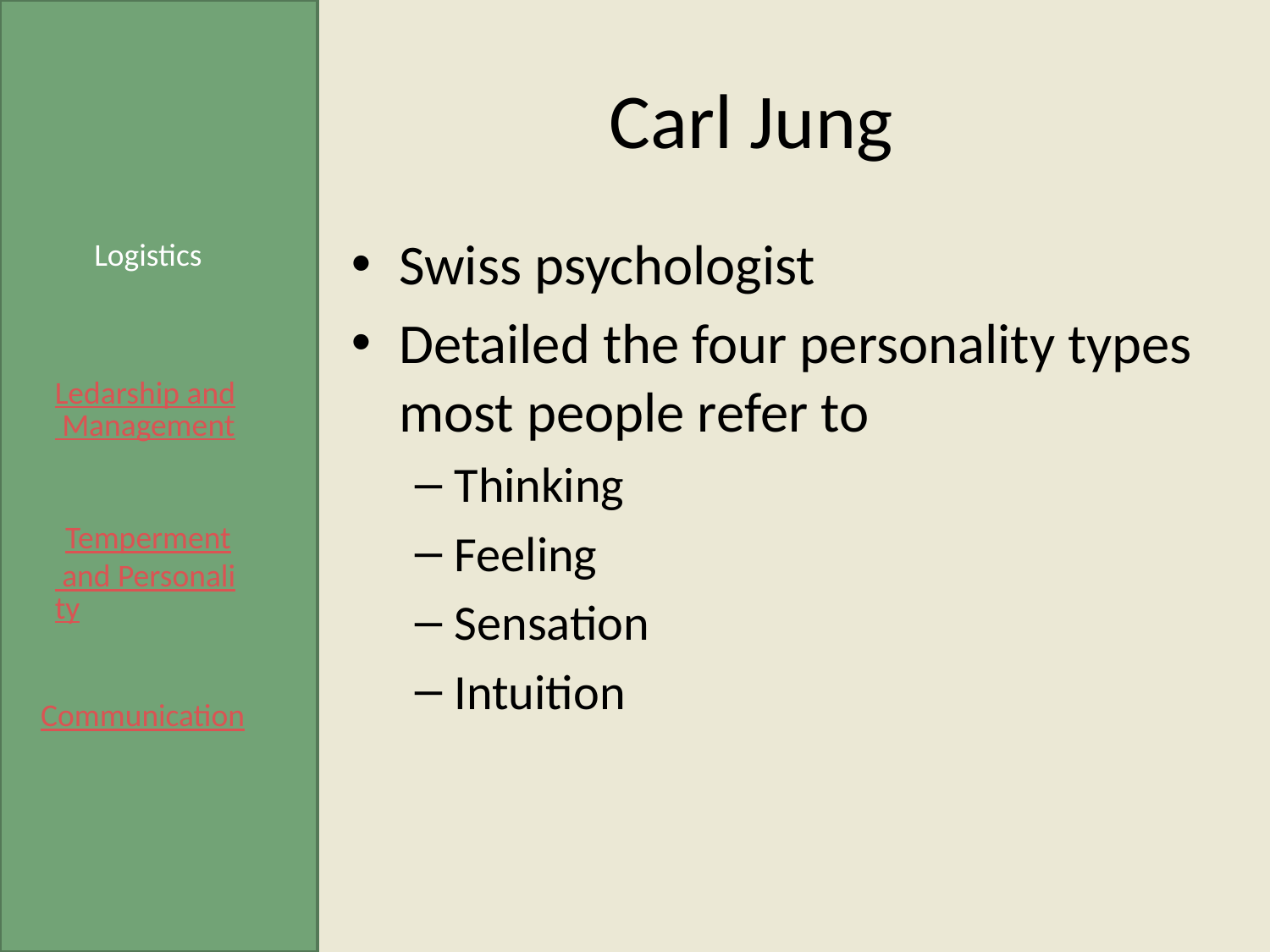

# Carl Jung
Swiss psychologist
Detailed the four personality types most people refer to
Thinking
Feeling
Sensation
Intuition